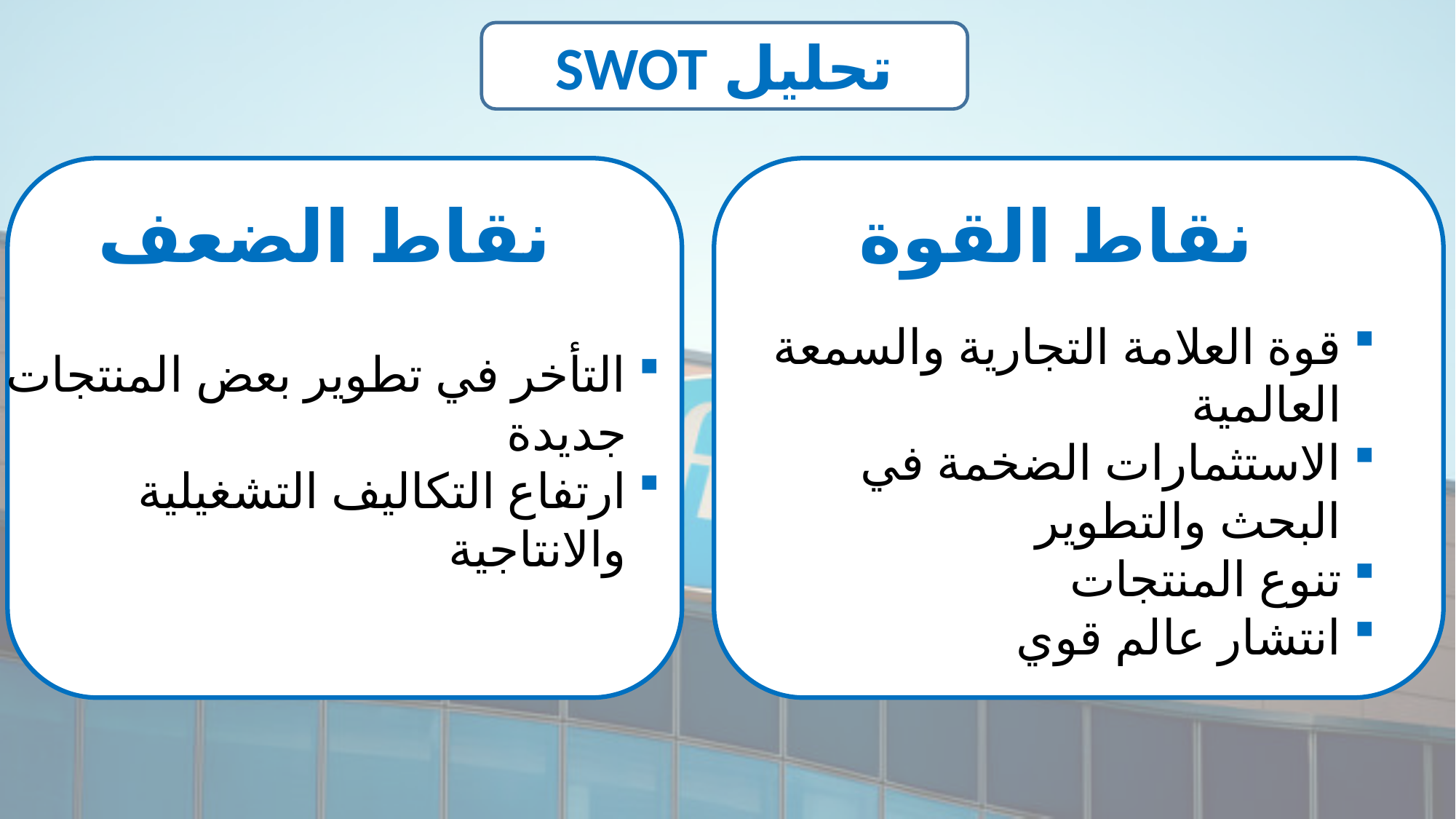

تحليل SWOT

قوة العلامة التجارية والسمعة العالمية
الاستثمارات الضخمة في البحث والتطوير
تنوع المنتجات
انتشار عالم قوي
نقاط القوة

التأخر في تطوير بعض المنتجات جديدة
ارتفاع التكاليف التشغيلية والانتاجية

نقاط الضعف